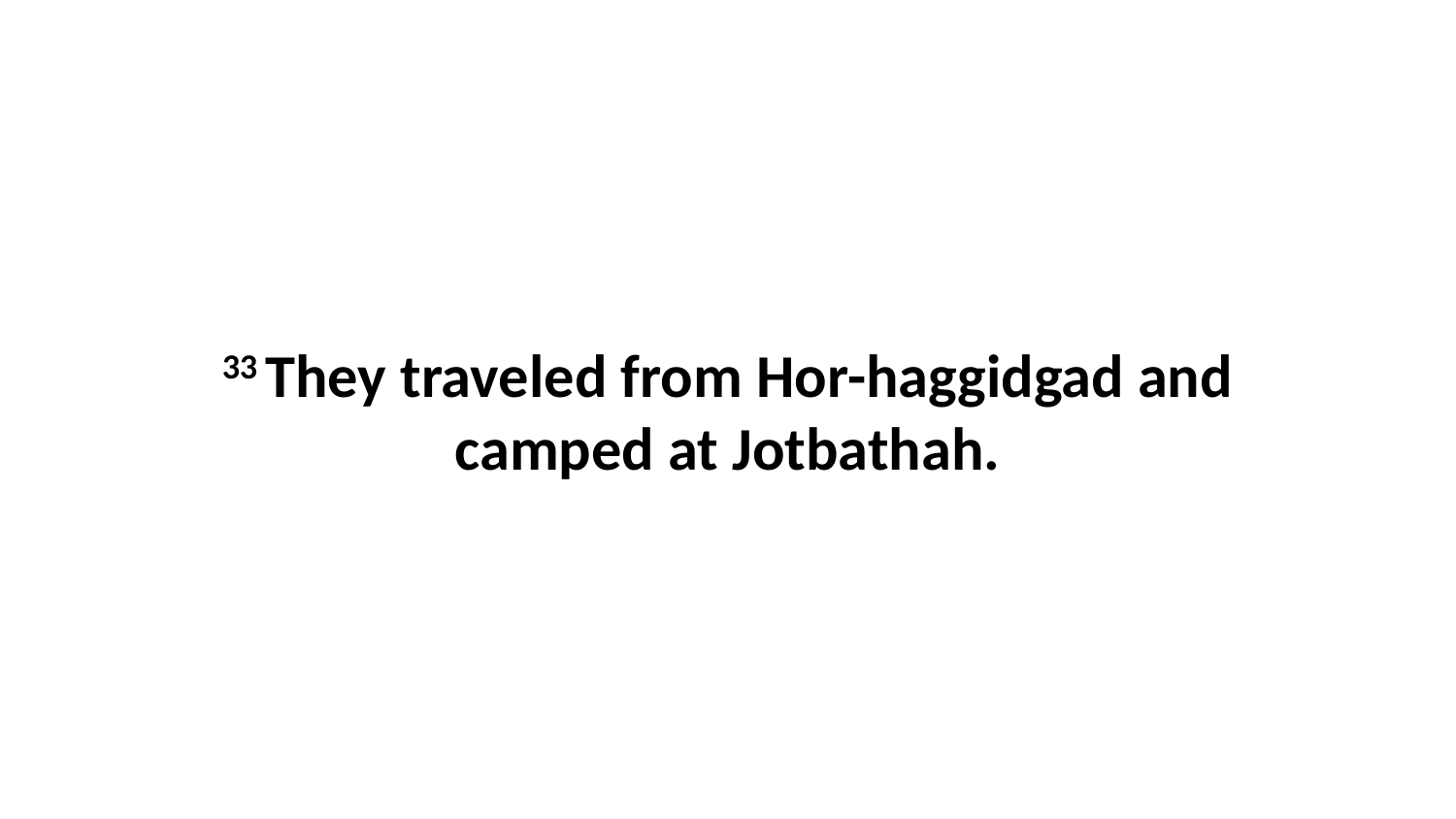

33 They traveled from Hor-haggidgad and camped at Jotbathah.